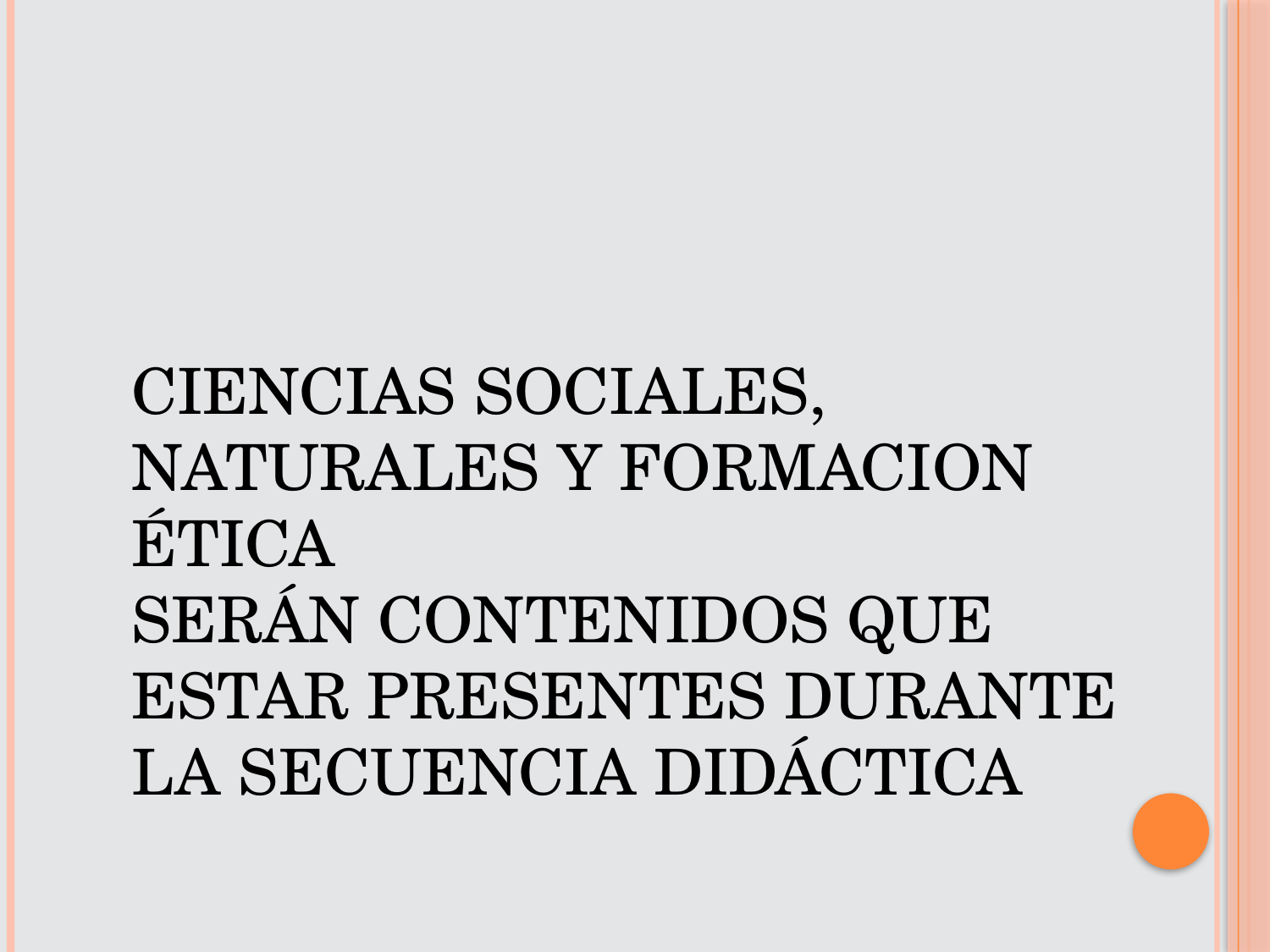

CIENCIAS SOCIALES, NATURALES Y FORMACION ÉTICA
SERÁN CONTENIDOS QUE ESTAR PRESENTES DURANTE LA SECUENCIA DIDÁCTICA